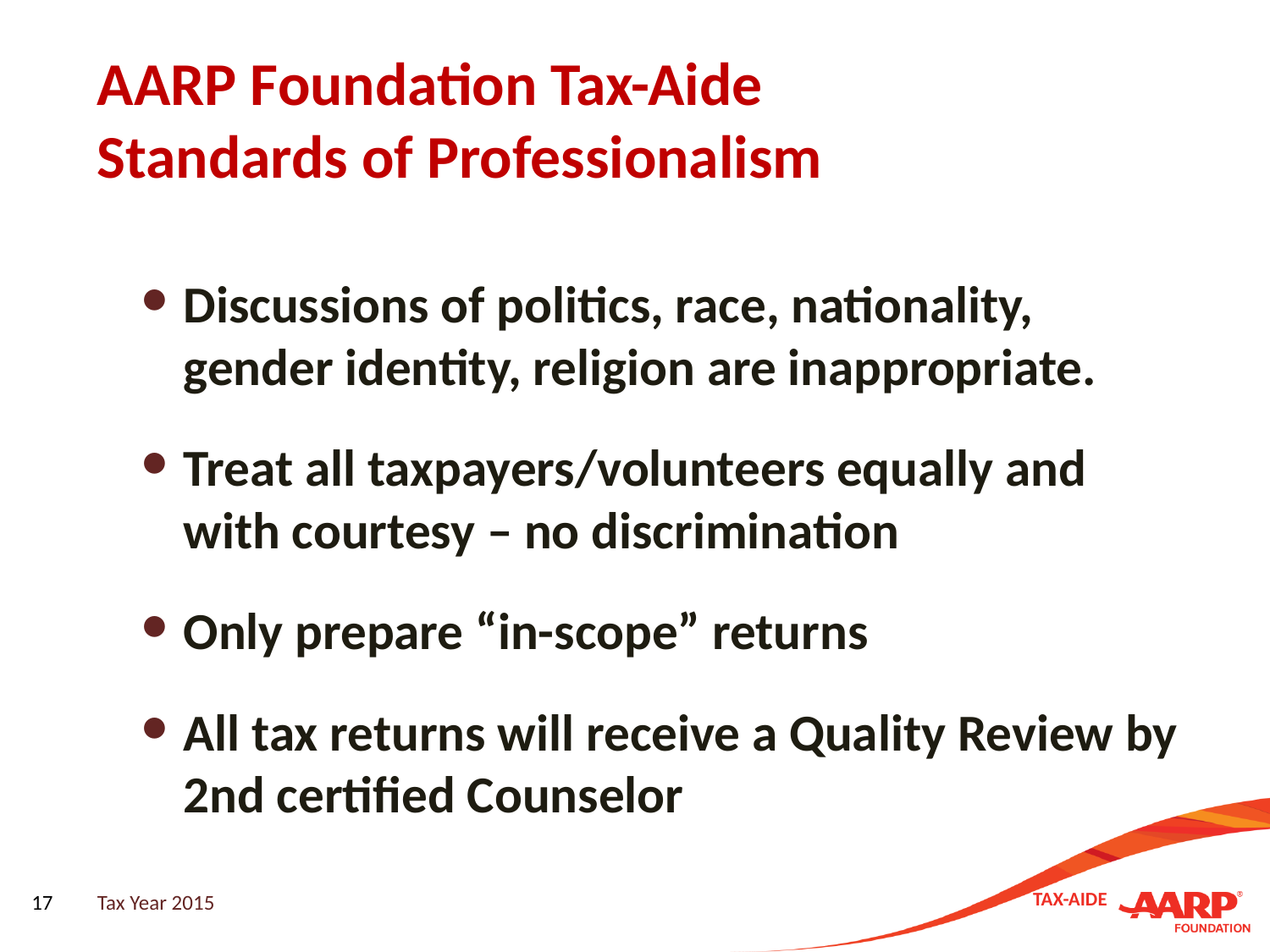

# AARP Foundation Tax-Aide Standards of Professionalism
Discussions of politics, race, nationality, gender identity, religion are inappropriate.
Treat all taxpayers/volunteers equally and with courtesy – no discrimination
Only prepare “in-scope” returns
All tax returns will receive a Quality Review by 2nd certified Counselor

17
Tax Year 2015